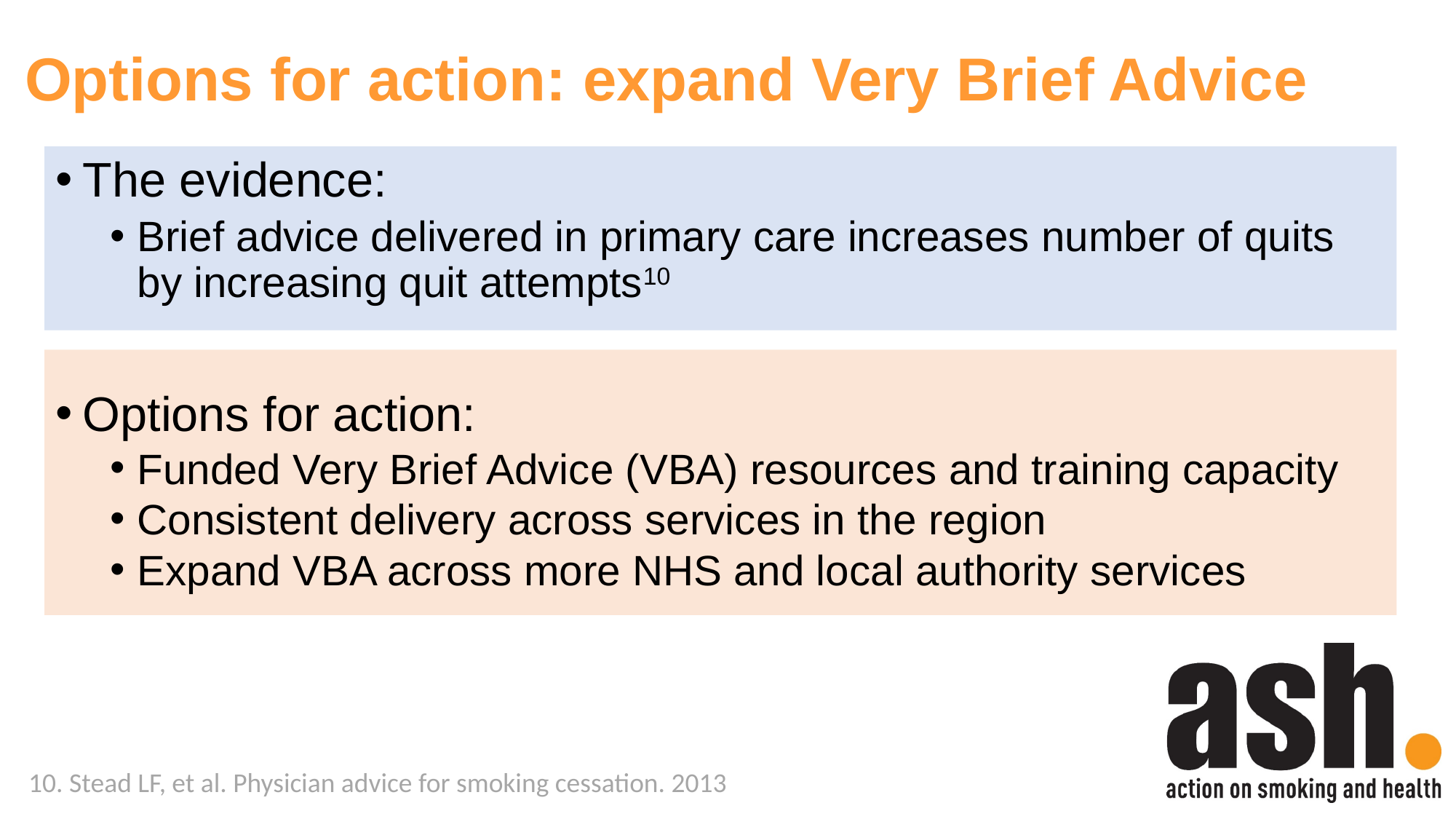

# Options for action: expand Very Brief Advice

The evidence:
Brief advice delivered in primary care increases number of quits by increasing quit attempts10

Options for action:
Funded Very Brief Advice (VBA) resources and training capacity
Consistent delivery across services in the region
Expand VBA across more NHS and local authority services

10. Stead LF, et al. Physician advice for smoking cessation. 2013